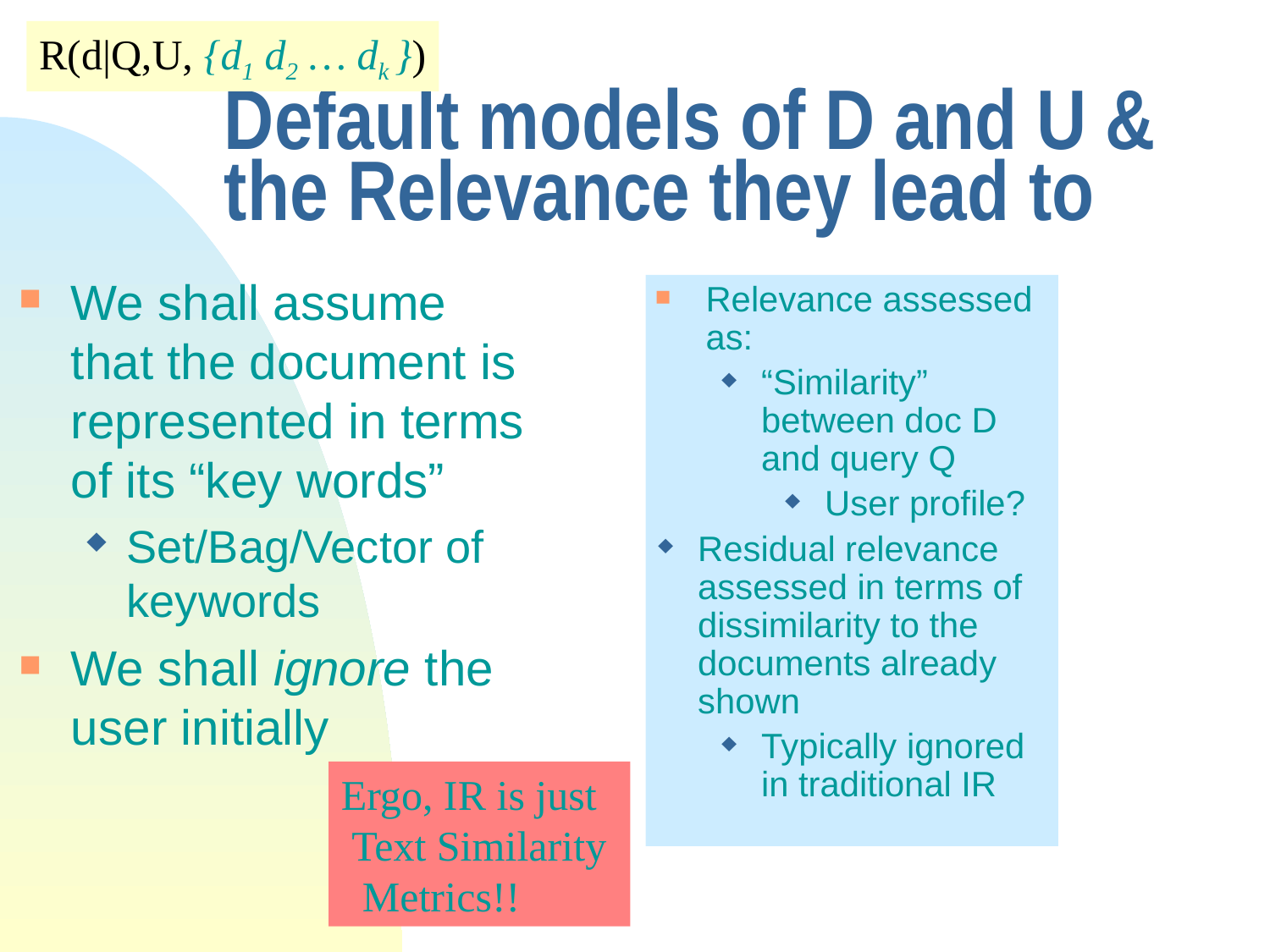

R(d|Q,U, {d1 d2 … dk })
# Default models of D and U & the Relevance they lead to
We shall assume that the document is represented in terms of its “key words”
Set/Bag/Vector of keywords
We shall ignore the user initially

Relevance assessed as:
“Similarity” between doc D and query Q
User profile?
Residual relevance assessed in terms of dissimilarity to the documents already shown
Typically ignored in traditional IR
Ergo, IR is just
 Text Similarity
  Metrics!!